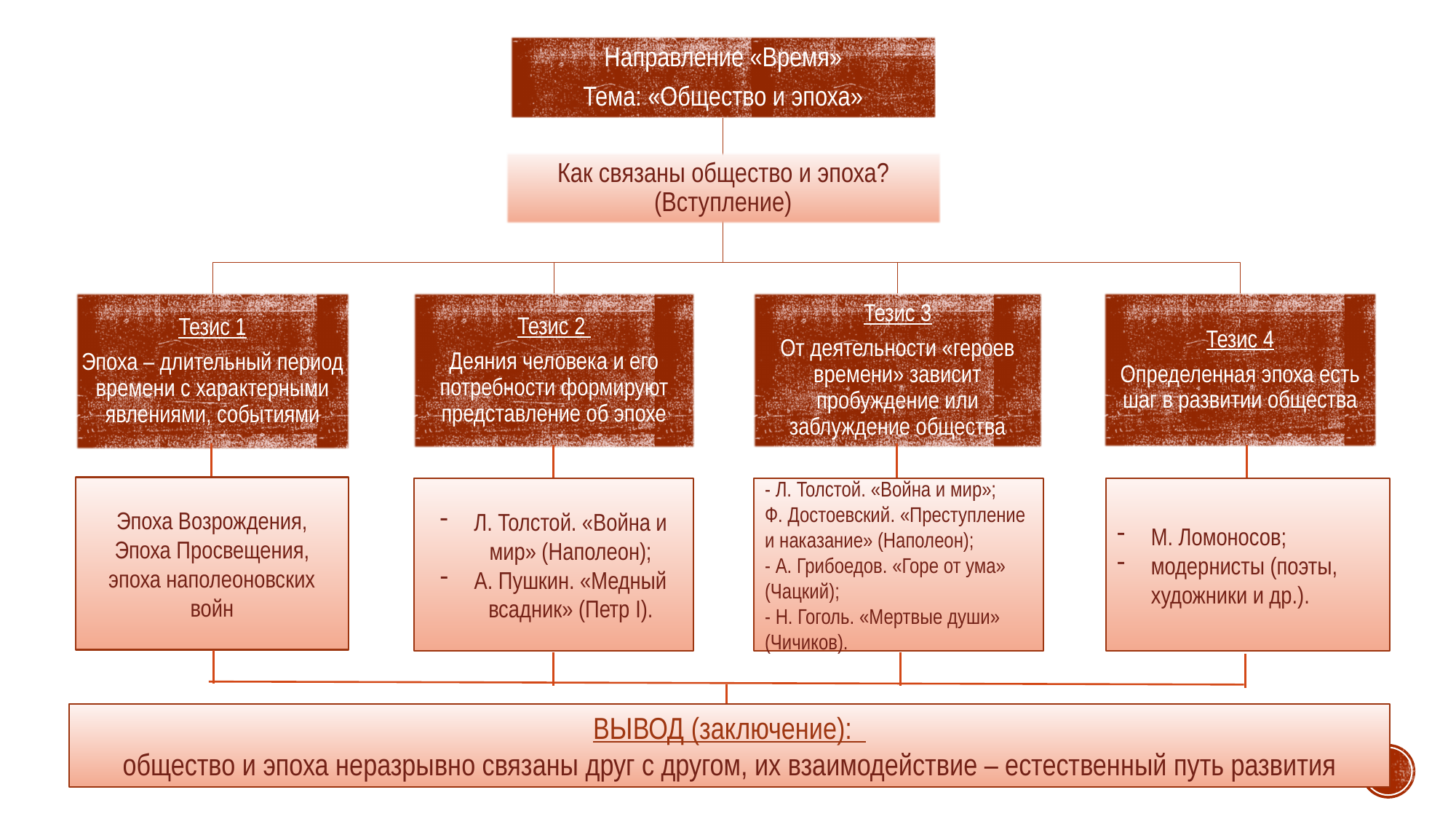

Направление «Время»
Тема: «Общество и эпоха»
Тезис 1
Эпоха – длительный период времени с характерными явлениями, событиями
Тезис 2
Деяния человека и его потребности формируют представление об эпохе
Тезис 3
От деятельности «героев времени» зависит пробуждение или заблуждение общества
Тезис 4
Определенная эпоха есть шаг в развитии общества
Как связаны общество и эпоха? (Вступление)
Эпоха Возрождения, Эпоха Просвещения, эпоха наполеоновских войн
Л. Толстой. «Война и мир» (Наполеон);
А. Пушкин. «Медный всадник» (Петр I).
- Л. Толстой. «Война и мир»;
Ф. Достоевский. «Преступление и наказание» (Наполеон);
- А. Грибоедов. «Горе от ума» (Чацкий);
- Н. Гоголь. «Мертвые души» (Чичиков).
М. Ломоносов;
модернисты (поэты, художники и др.).
ВЫВОД (заключение):
общество и эпоха неразрывно связаны друг с другом, их взаимодействие – естественный путь развития